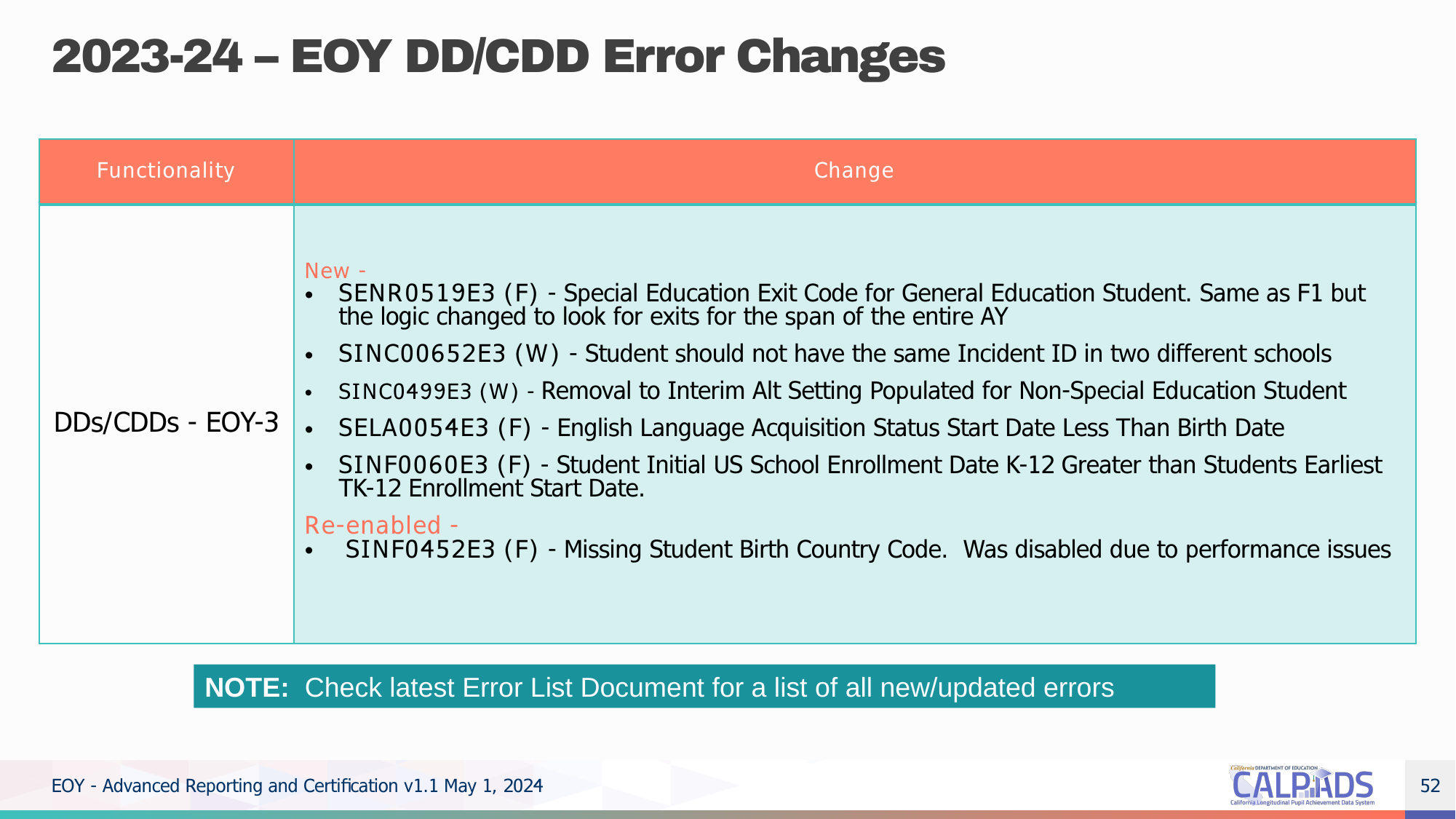

2023-24 – EOY DD/CDD Error Changes
| Functionality | Change |
| --- | --- |
| DDs/CDDs - EOY-3 | New - SENR0519E3 (F) - Special Education Exit Code for General Education Student. Same as F1 but the logic changed to look for exits for the span of the entire AY SINC00652E3 (W) - Student should not have the same Incident ID in two different schools SINC0499E3 (W) - Removal to Interim Alt Setting Populated for Non-Special Education Student SELA0054E3 (F) - English Language Acquisition Status Start Date Less Than Birth Date SINF0060E3 (F) - Student Initial US School Enrollment Date K-12 Greater than Students Earliest TK-12 Enrollment Start Date. Re-enabled - SINF0452E3 (F) - Missing Student Birth Country Code. Was disabled due to performance issues |
NOTE:  Check latest Error List Document for a list of all new/updated errors
EOY - Advanced Reporting and Certification v1.1 May 1, 2024
52